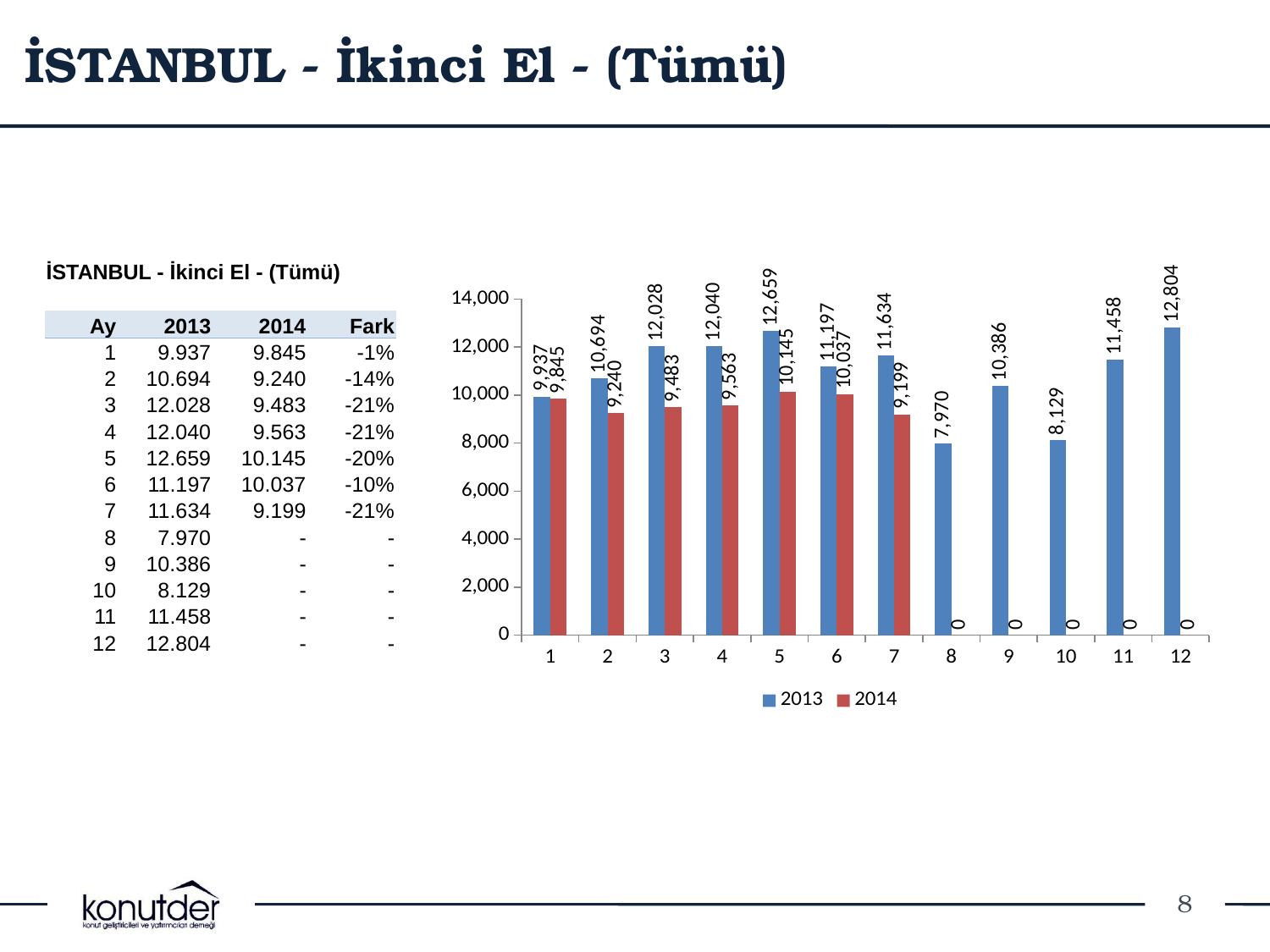

# İSTANBUL - İkinci El - (Tümü)
| İSTANBUL - İkinci El - (Tümü) |  |  |  |
| --- | --- | --- | --- |
|  |  |  |  |
| Ay | 2013 | 2014 | Fark |
| 1 | 9.937 | 9.845 | -1% |
| 2 | 10.694 | 9.240 | -14% |
| 3 | 12.028 | 9.483 | -21% |
| 4 | 12.040 | 9.563 | -21% |
| 5 | 12.659 | 10.145 | -20% |
| 6 | 11.197 | 10.037 | -10% |
| 7 | 11.634 | 9.199 | -21% |
| 8 | 7.970 | - | - |
| 9 | 10.386 | - | - |
| 10 | 8.129 | - | - |
| 11 | 11.458 | - | - |
| 12 | 12.804 | - | - |

### Chart

| Category | 2013 | 2014 |
|---|---|---|
| 1 | 9937.0 | 9845.0 |
| 2 | 10694.0 | 9240.0 |
| 3 | 12028.0 | 9483.0 |
| 4 | 12040.0 | 9563.0 |
| 5 | 12659.0 | 10145.0 |
| 6 | 11197.0 | 10037.0 |
| 7 | 11634.0 | 9199.0 |
| 8 | 7970.0 | 0.0 |
| 9 | 10386.0 | 0.0 |
| 10 | 8129.0 | 0.0 |
| 11 | 11458.0 | 0.0 |
| 12 | 12804.0 | 0.0 |
8